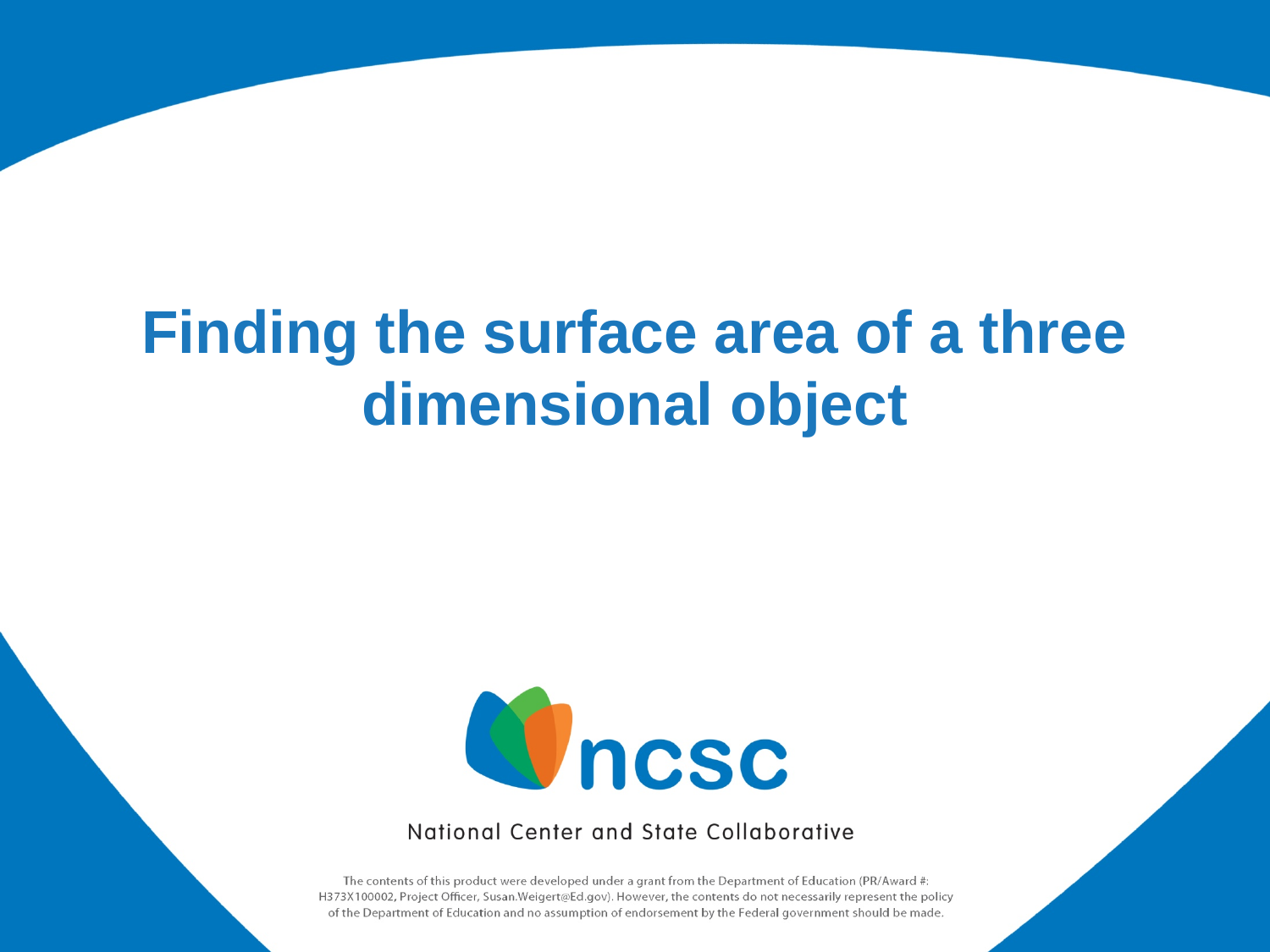

# Finding the surface area of a three dimensional object